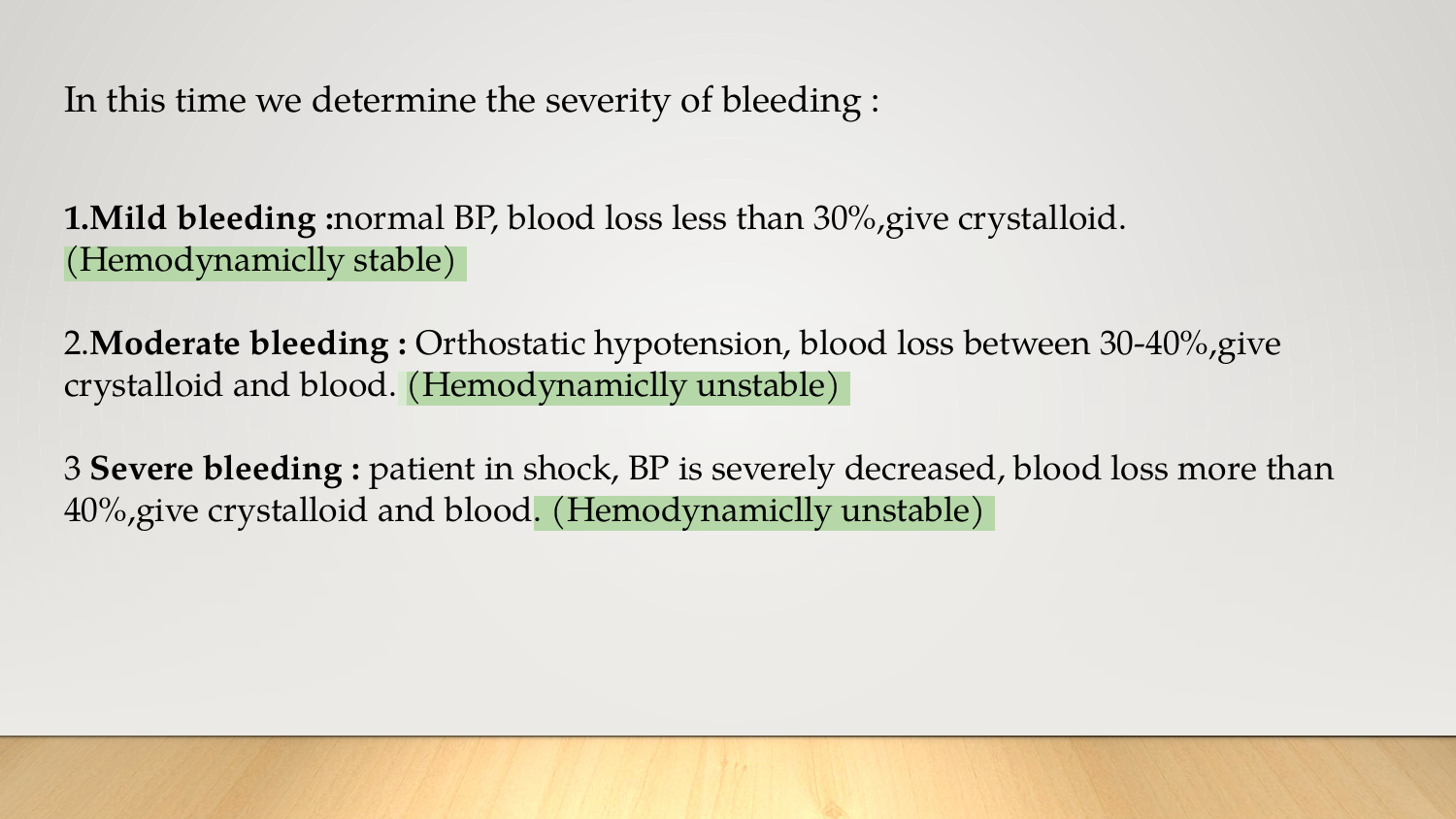

# In this time we determine the severity of bleeding :
1.Mild bleeding :normal BP, blood loss less than 30%,give crystalloid. (Hemodynamiclly stable)

2.Moderate bleeding : Orthostatic hypotension, blood loss between 30-40%,give crystalloid and blood. (Hemodynamiclly unstable)

3 Severe bleeding : patient in shock, BP is severely decreased, blood loss more than 40%,give crystalloid and blood. (Hemodynamiclly unstable)